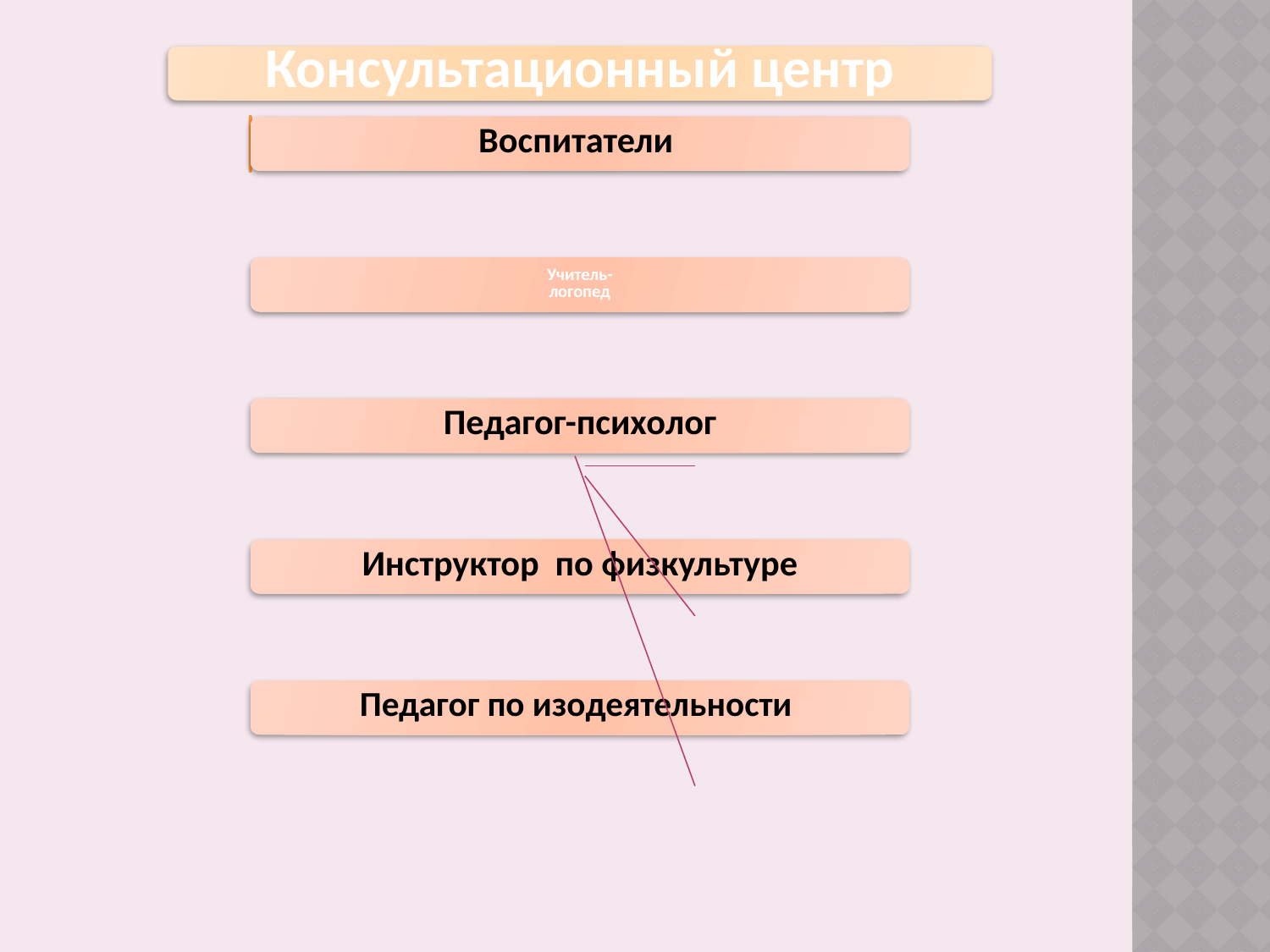

Консультационный центр
Педагог-психолог
Инструктор  по физкультуре
Педагог по изодеятельности
Учитель-
логопед
Воспитатели